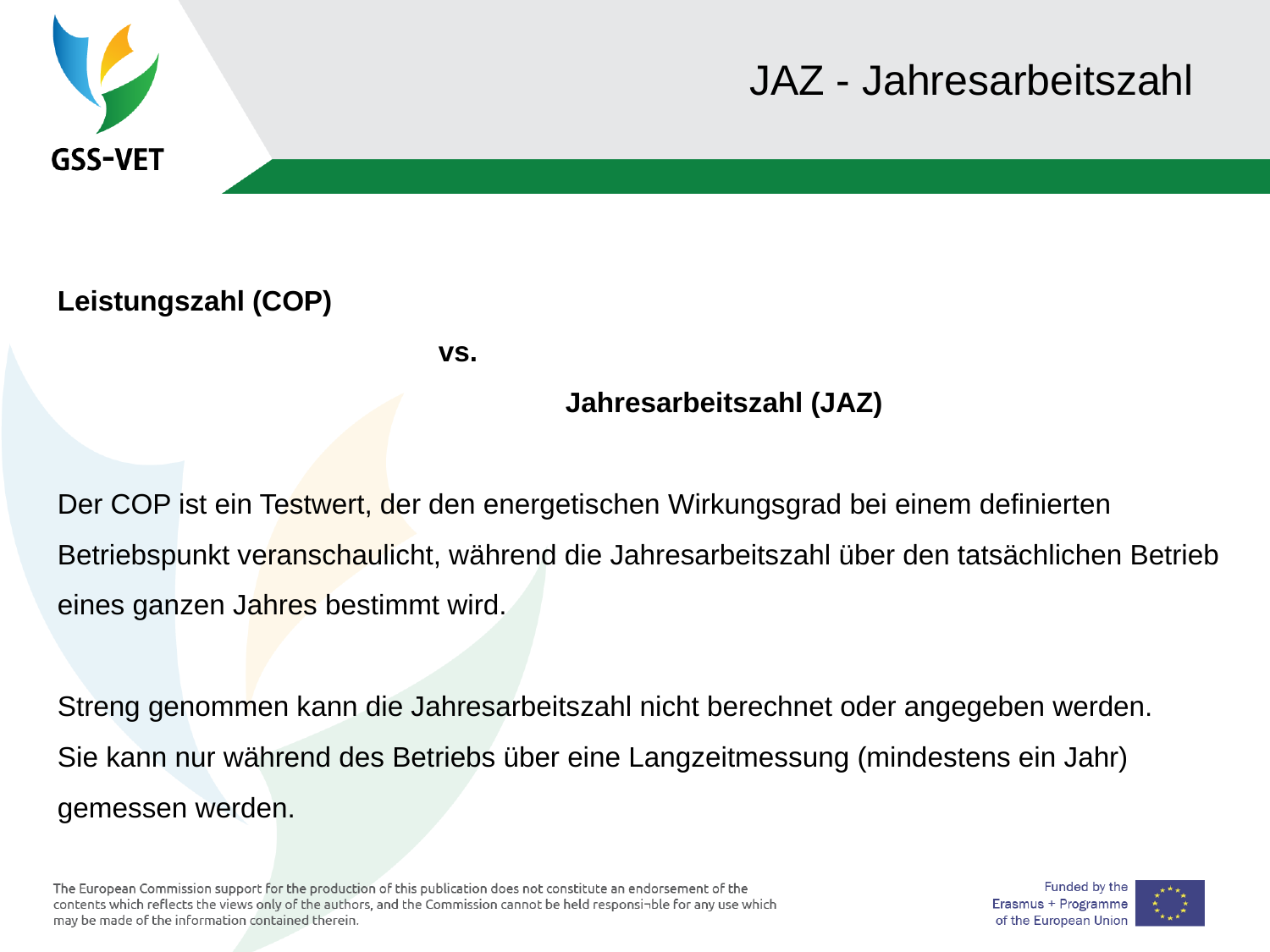

# JAZ - Jahresarbeitszahl

Leistungszahl (COP)
			vs.
				Jahresarbeitszahl (JAZ)

Der COP ist ein Testwert, der den energetischen Wirkungsgrad bei einem definierten Betriebspunkt veranschaulicht, während die Jahresarbeitszahl über den tatsächlichen Betrieb eines ganzen Jahres bestimmt wird.

Streng genommen kann die Jahresarbeitszahl nicht berechnet oder angegeben werden.
Sie kann nur während des Betriebs über eine Langzeitmessung (mindestens ein Jahr) gemessen werden.